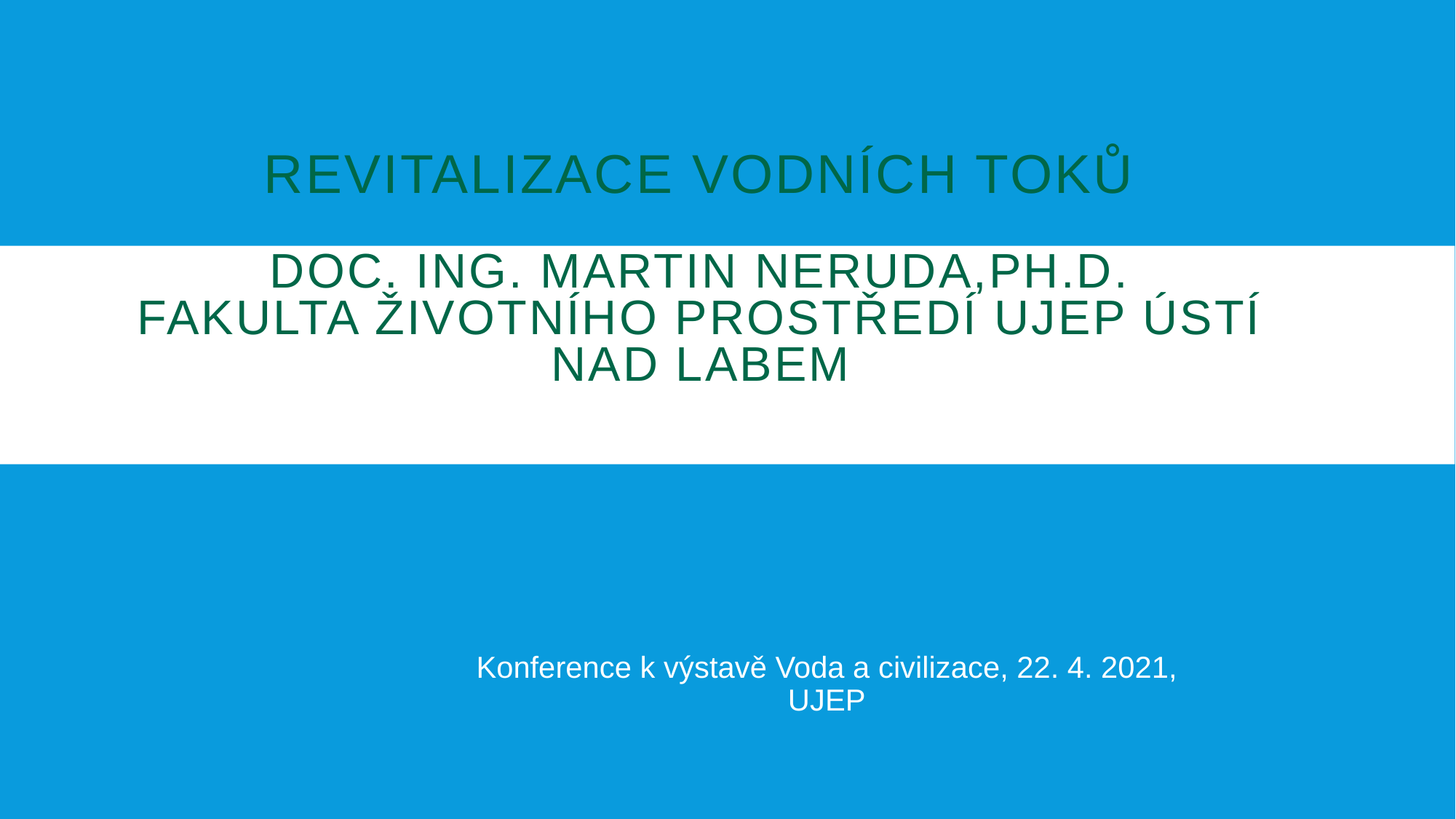

# Revitalizace vodních toků Doc. Ing. Martin Neruda,Ph.D. Fakulta životního prostředí UJEP Ústí nad Labem
Konference k výstavě Voda a civilizace, 22. 4. 2021, UJEP